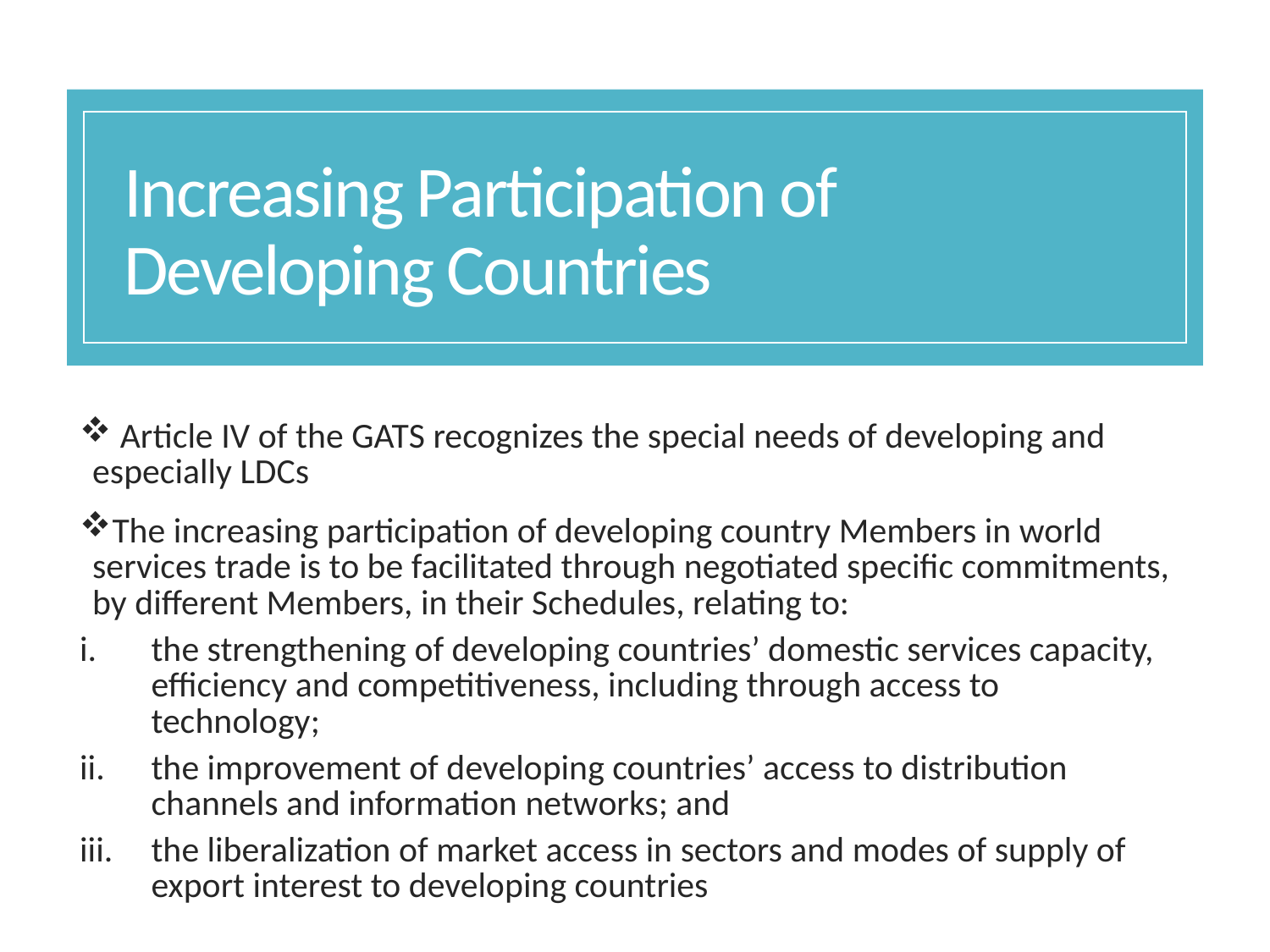

# Increasing Participation of Developing Countries
 Article IV of the GATS recognizes the special needs of developing and especially LDCs
The increasing participation of developing country Members in world services trade is to be facilitated through negotiated specific commitments, by different Members, in their Schedules, relating to:
the strengthening of developing countries’ domestic services capacity, efficiency and competitiveness, including through access to technology;
the improvement of developing countries’ access to distribution channels and information networks; and
the liberalization of market access in sectors and modes of supply of export interest to developing countries